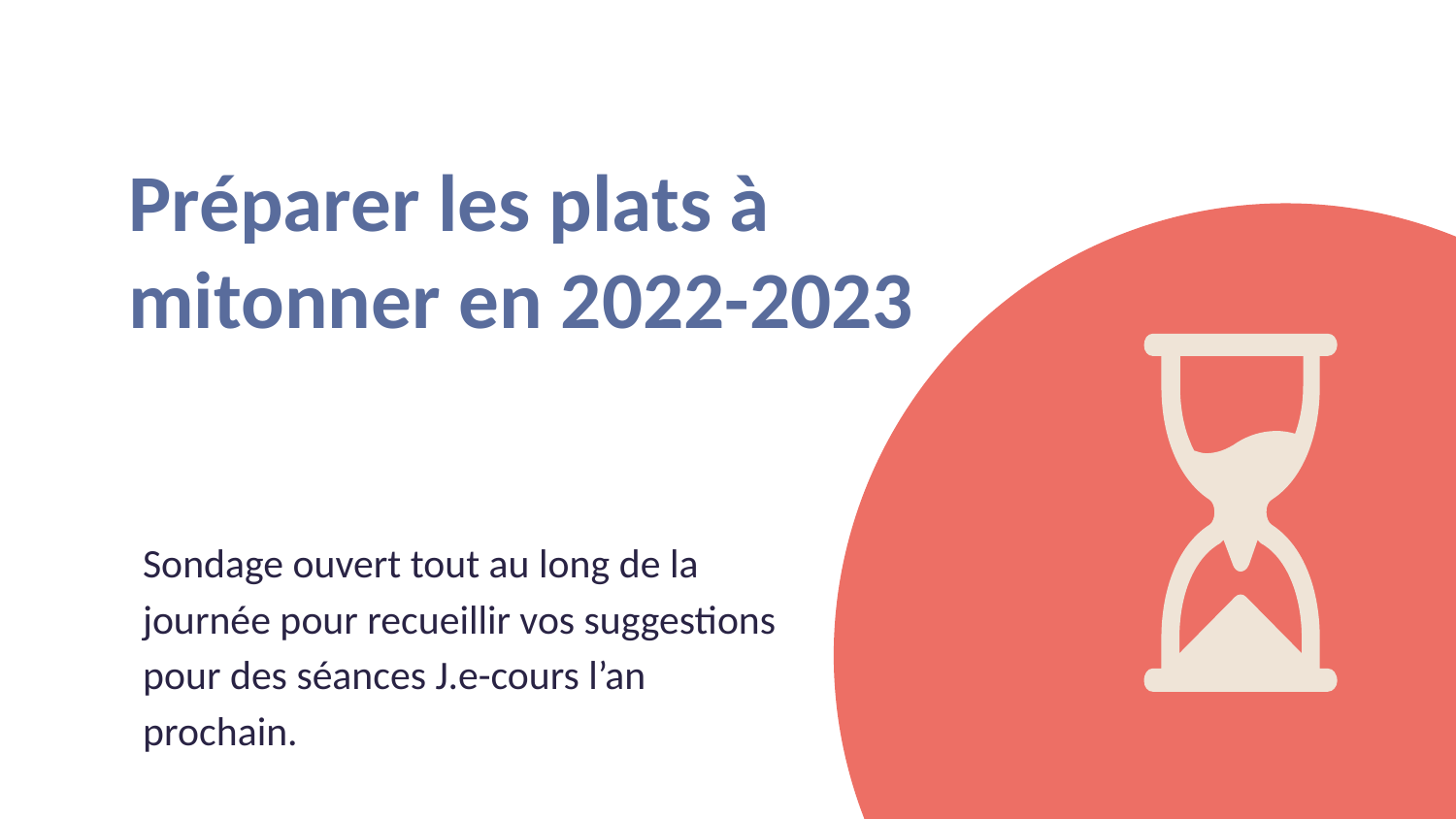

# Préparer les plats à mitonner en 2022-2023

Sondage ouvert tout au long de la journée pour recueillir vos suggestions pour des séances J.e-cours l’an prochain.